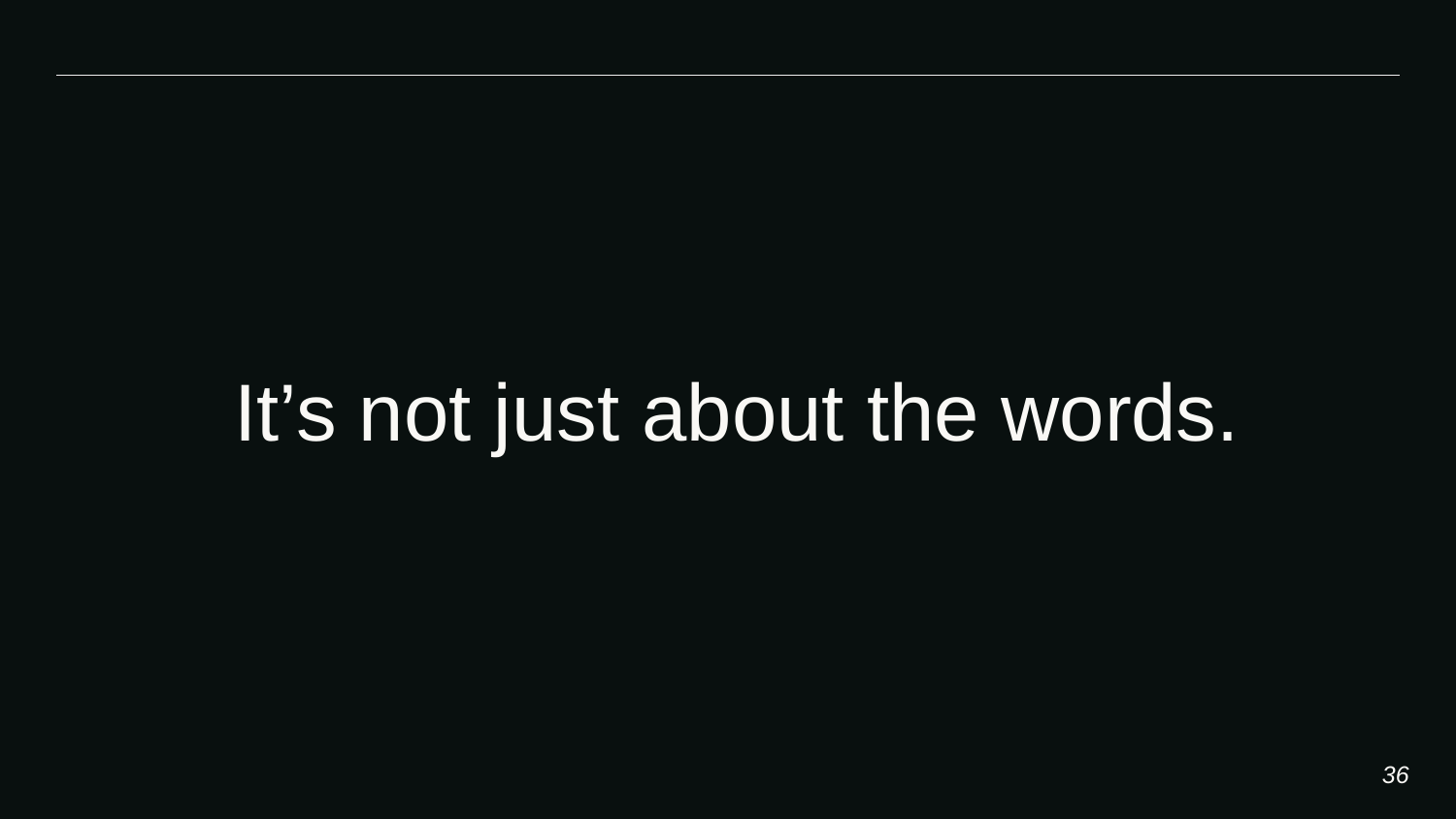

# It’s not just about the words.
36